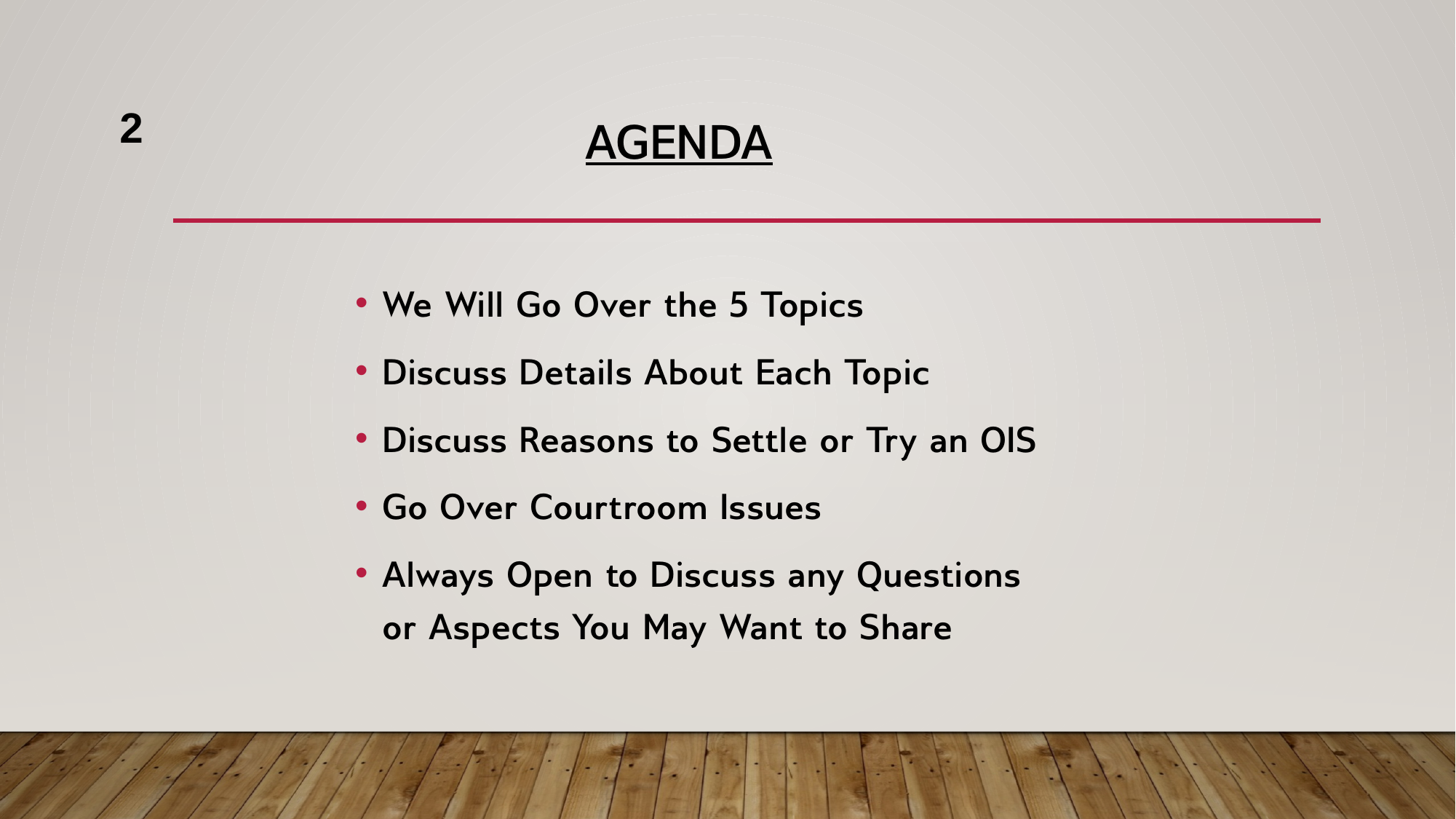

2
# Agenda
We Will Go Over the 5 Topics
Discuss Details About Each Topic
Discuss Reasons to Settle or Try an OIS
Go Over Courtroom Issues
Always Open to Discuss any Questions or Aspects You May Want to Share